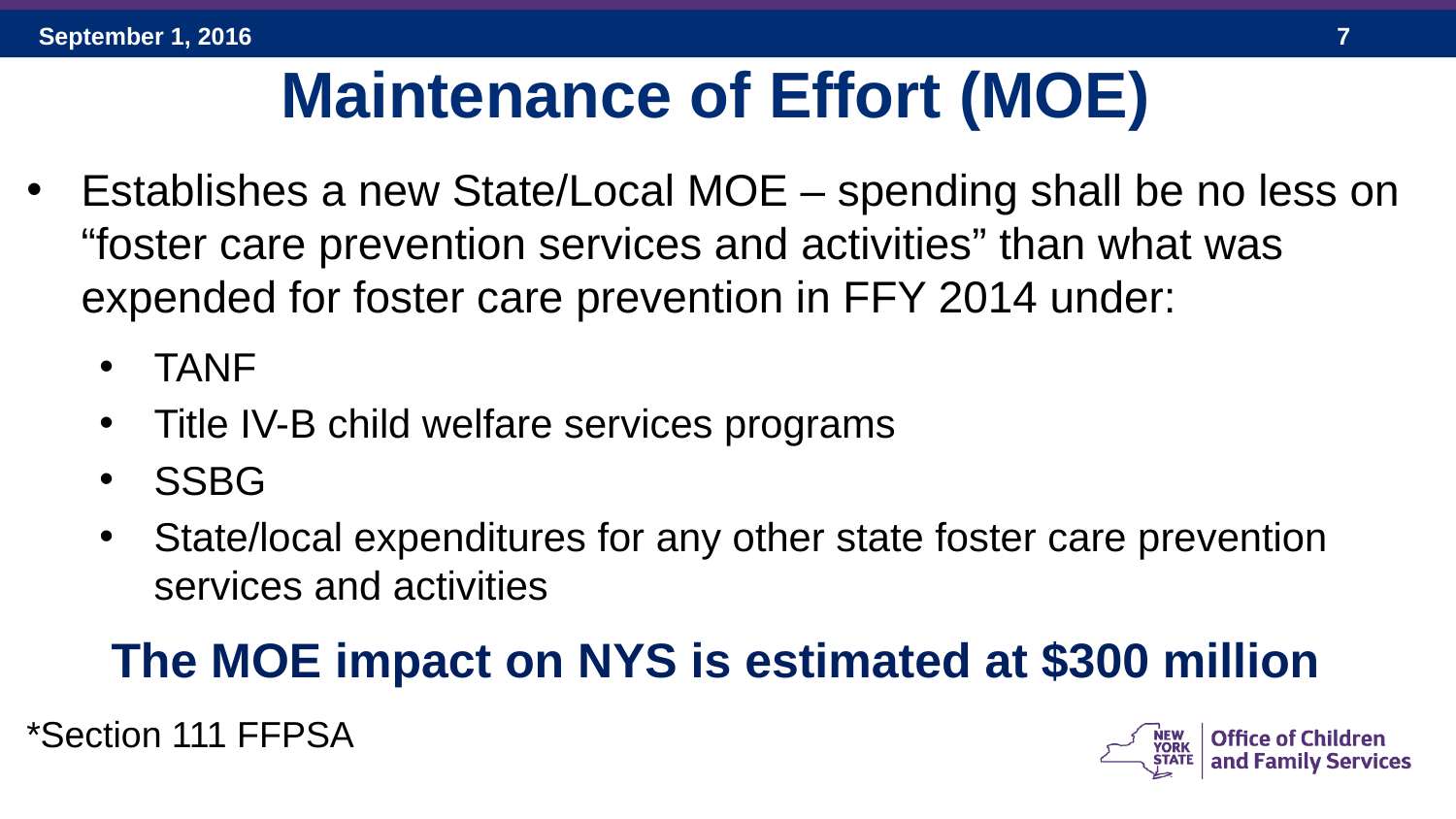

Maintenance of Effort (MOE)
Establishes a new State/Local MOE – spending shall be no less on “foster care prevention services and activities” than what was expended for foster care prevention in FFY 2014 under:

TANF
Title IV-B child welfare services programs
SSBG
State/local expenditures for any other state foster care prevention services and activities

The MOE impact on NYS is estimated at $300 million

*Section 111 FFPSA